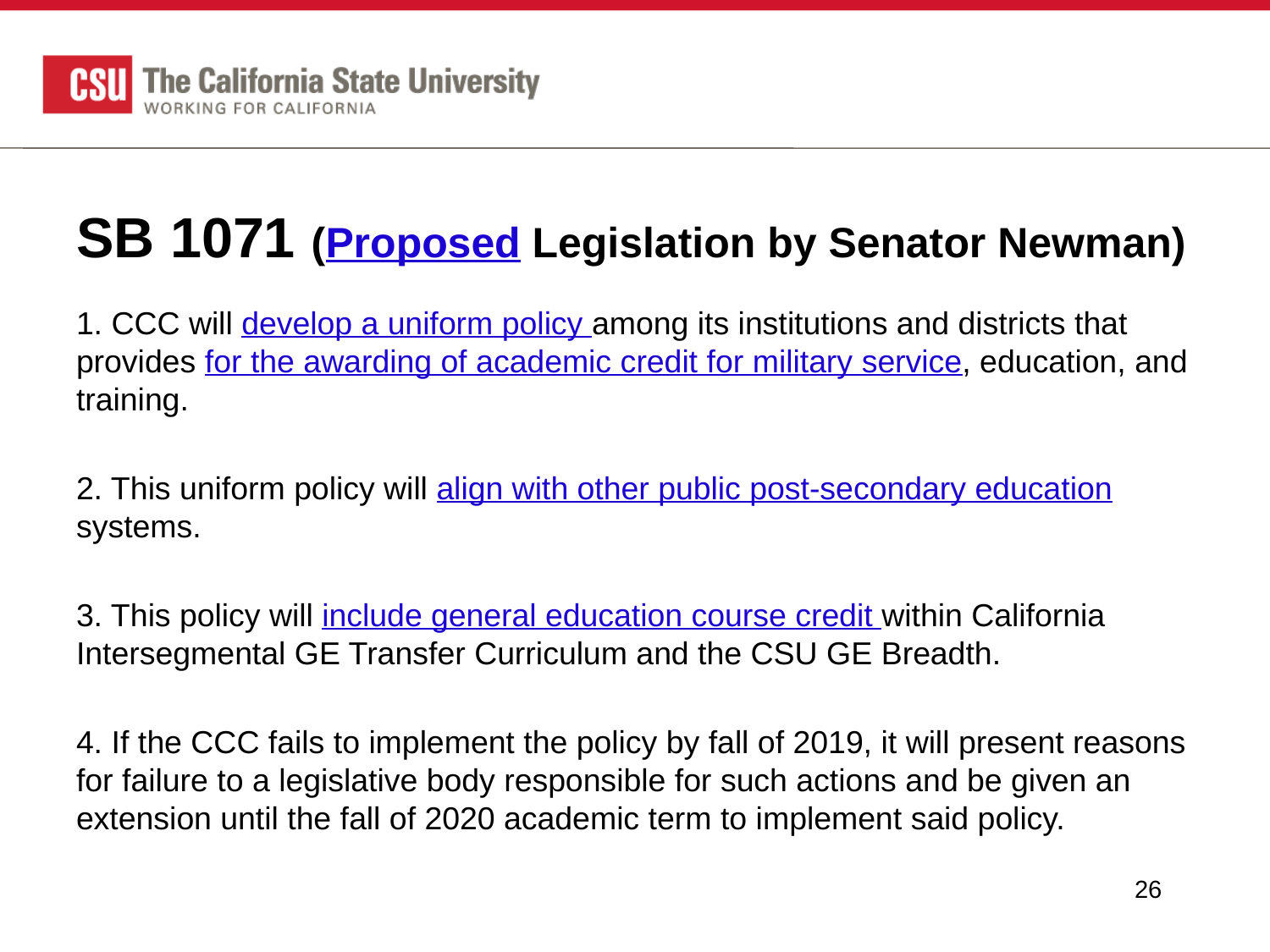

# SB 1071 (Proposed Legislation by Senator Newman)
1. CCC will develop a uniform policy among its institutions and districts that provides for the awarding of academic credit for military service, education, and training.

2. This uniform policy will align with other public post-secondary education systems.

3. This policy will include general education course credit within California Intersegmental GE Transfer Curriculum and the CSU GE Breadth.

4. If the CCC fails to implement the policy by fall of 2019, it will present reasons for failure to a legislative body responsible for such actions and be given an extension until the fall of 2020 academic term to implement said policy.

26